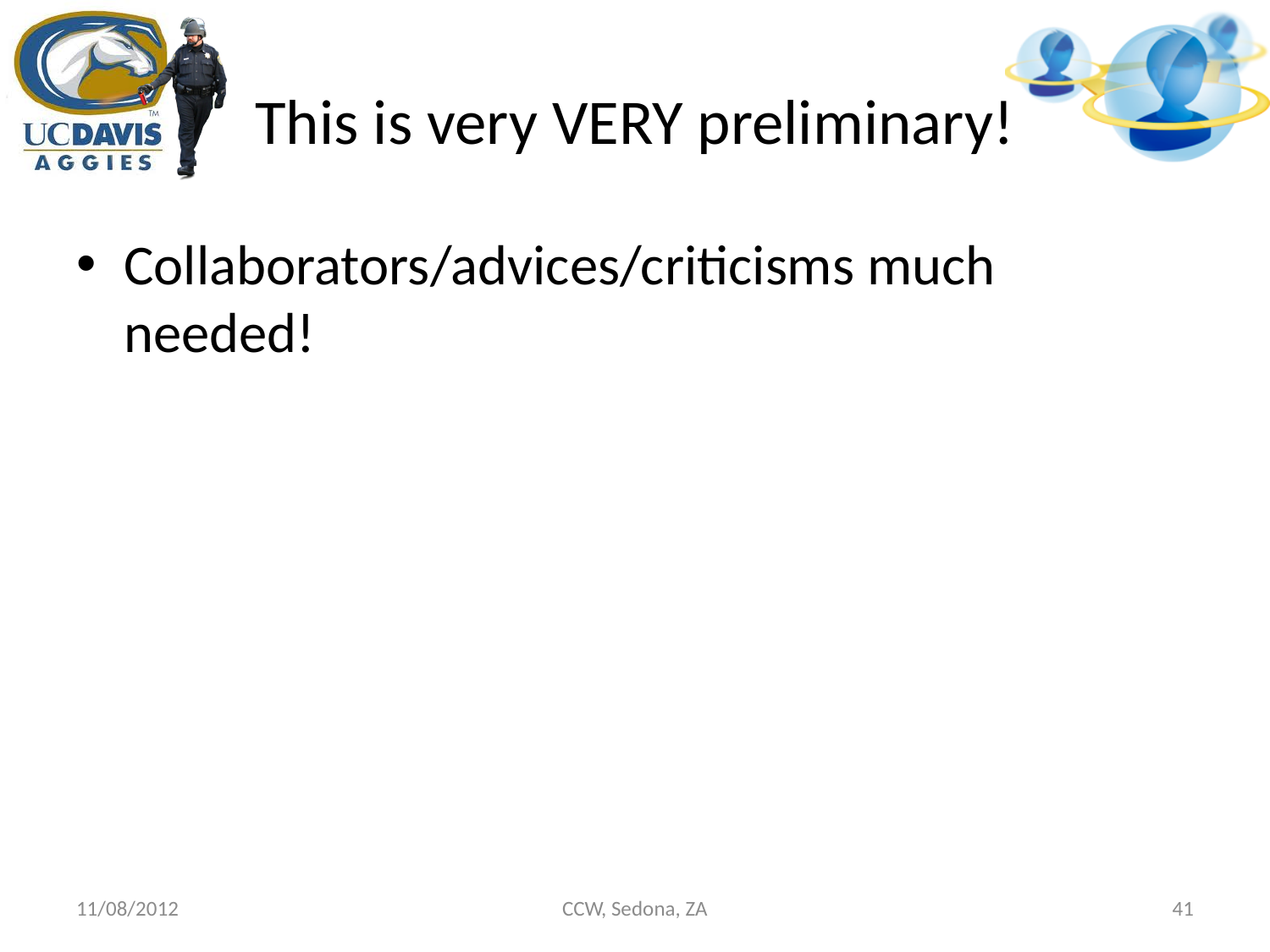

# This is very VERY preliminary!
Collaborators/advices/criticisms much needed!
11/08/2012
CCW, Sedona, ZA
41